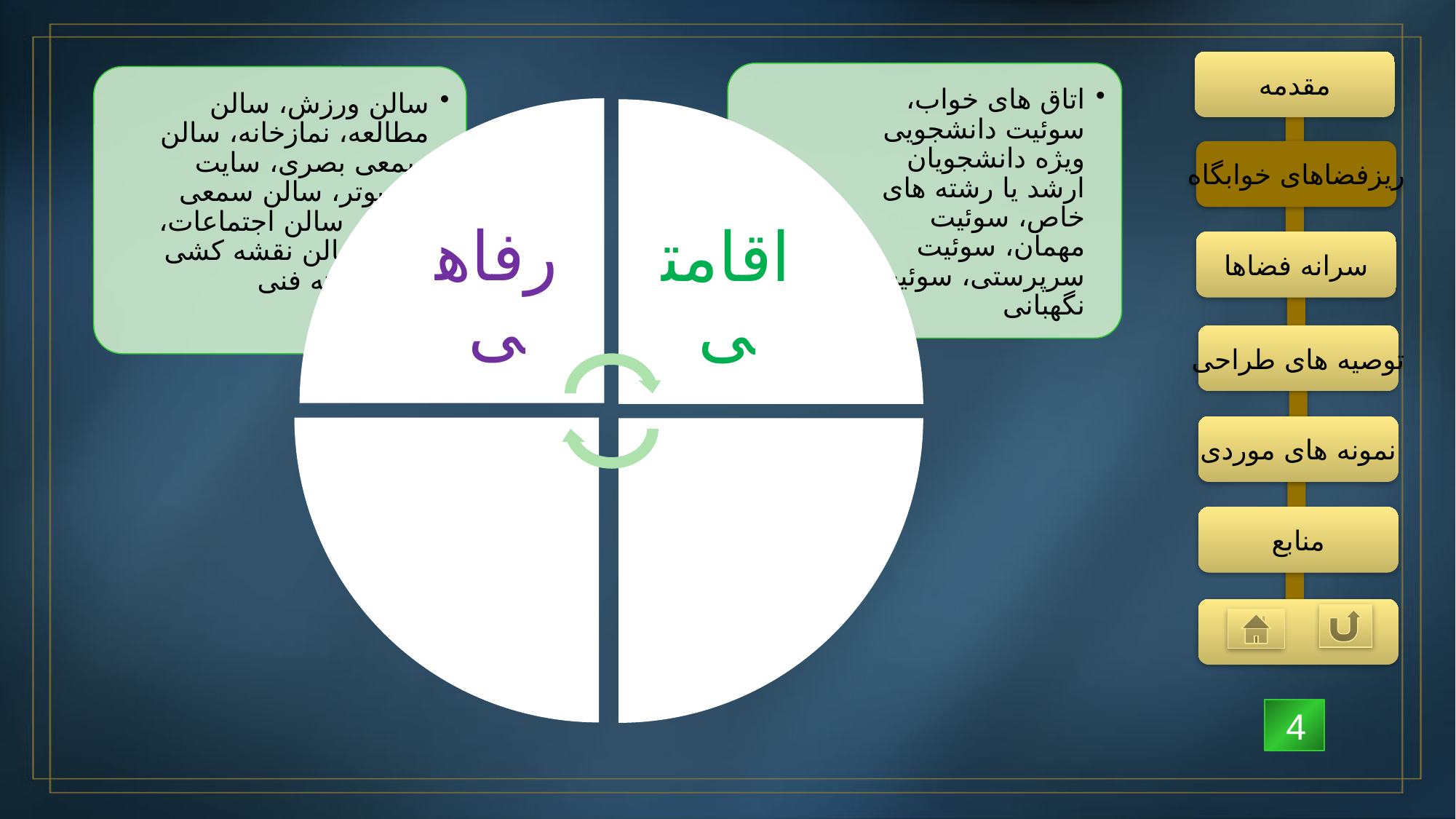

اتاق های خواب، سوئیت دانشجویی ویژه دانشجویان ارشد یا رشته های خاص، سوئیت مهمان، سوئیت سرپرستی، سوئیت نگهبانی
سالن ورزش، سالن مطالعه، نمازخانه، سالن سمعی بصری، سایت کامپیوتر، سالن سمعی بصری، سالن اجتماعات، بوفه، سالن نقشه کشی برای رشته فنی
رفاهی
اقامتی
مقدمه

ریزفضاهای خوابگاه

سرانه فضاها

توصیه های طراحی

نمونه های موردی

منابع

 4